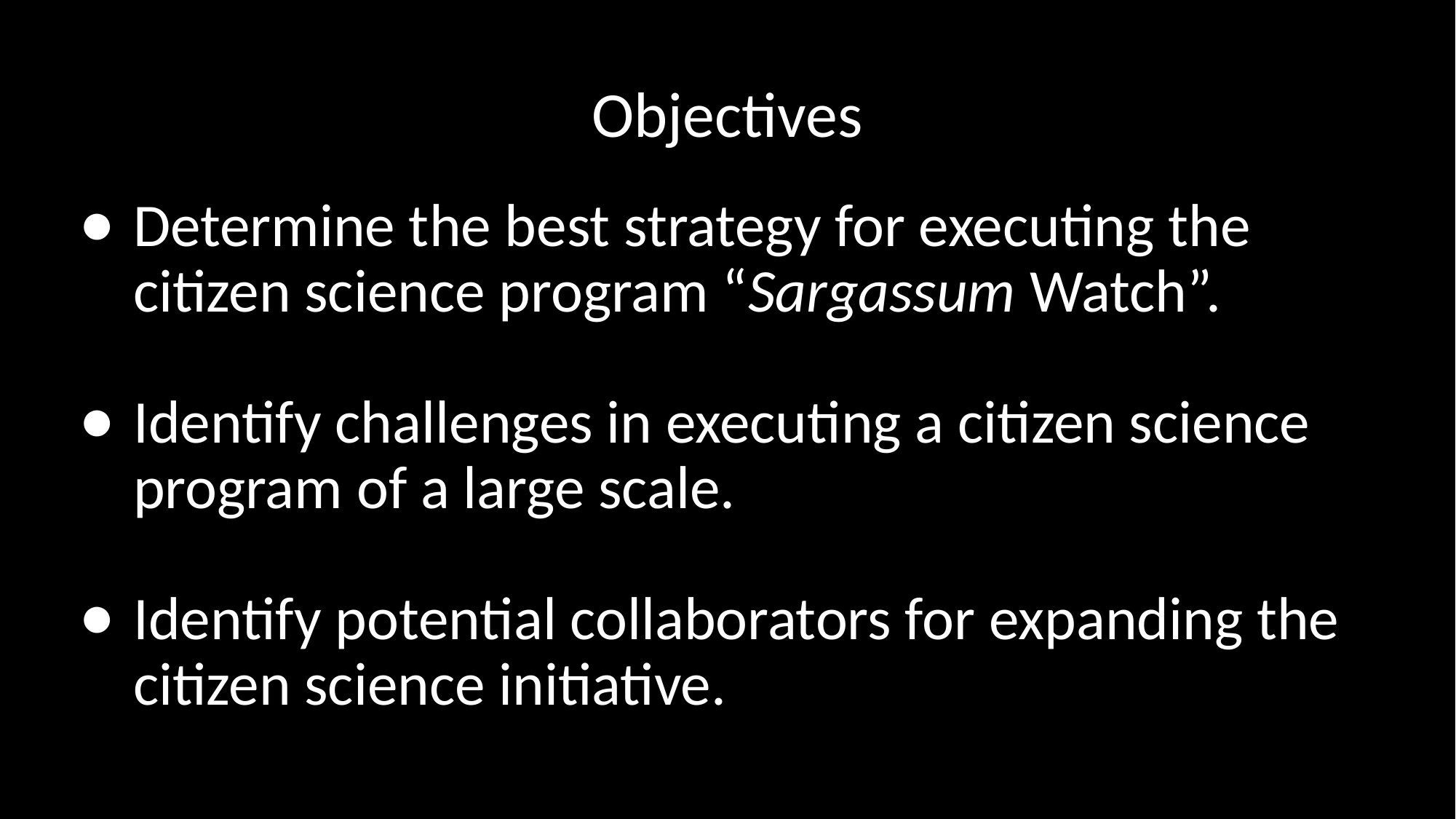

# Objectives
Determine the best strategy for executing the citizen science program “Sargassum Watch”.

Identify challenges in executing a citizen science program of a large scale.

Identify potential collaborators for expanding the citizen science initiative.